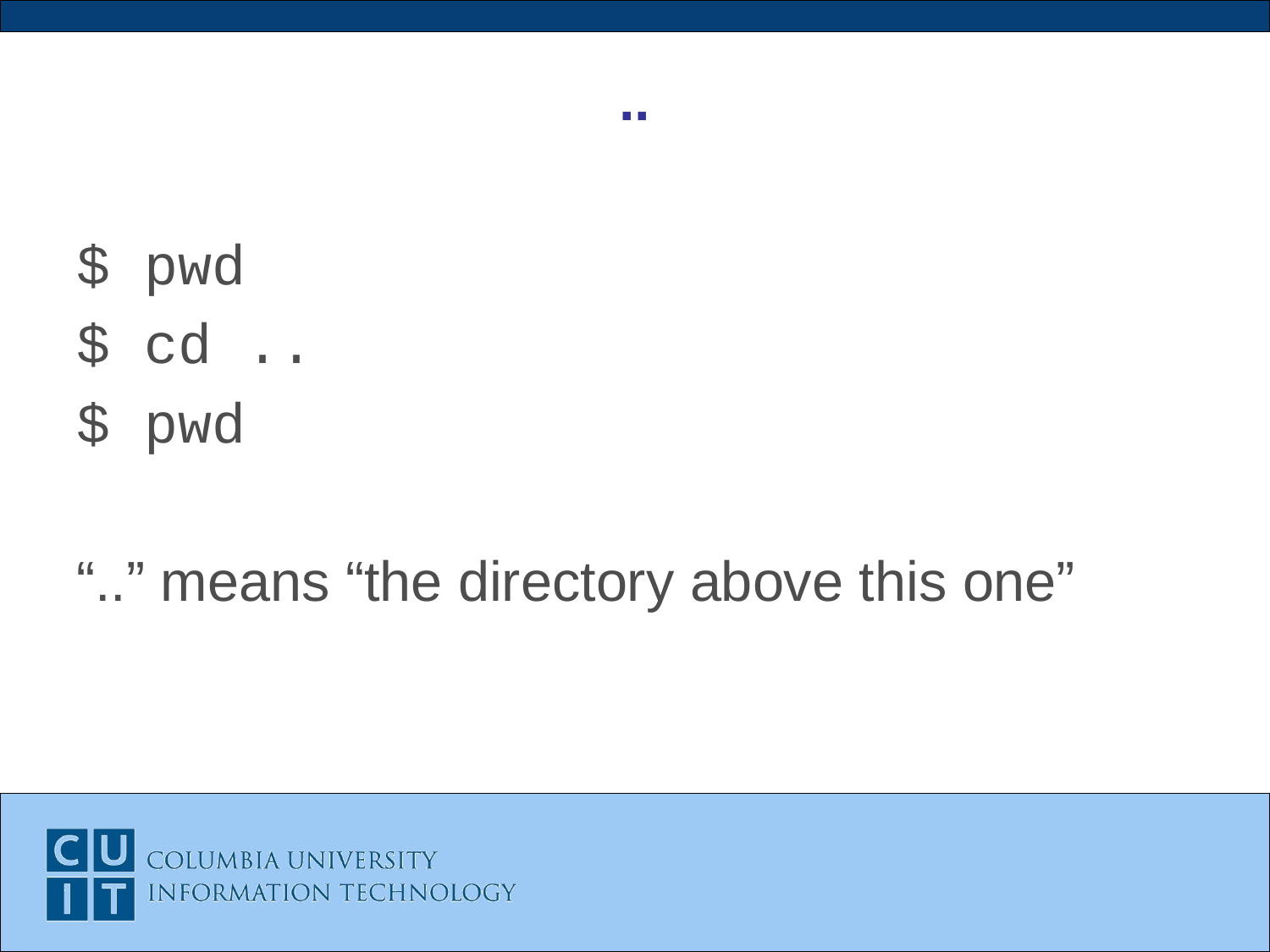

# ..
$ pwd
$ cd ..
$ pwd

“..” means “the directory above this one”